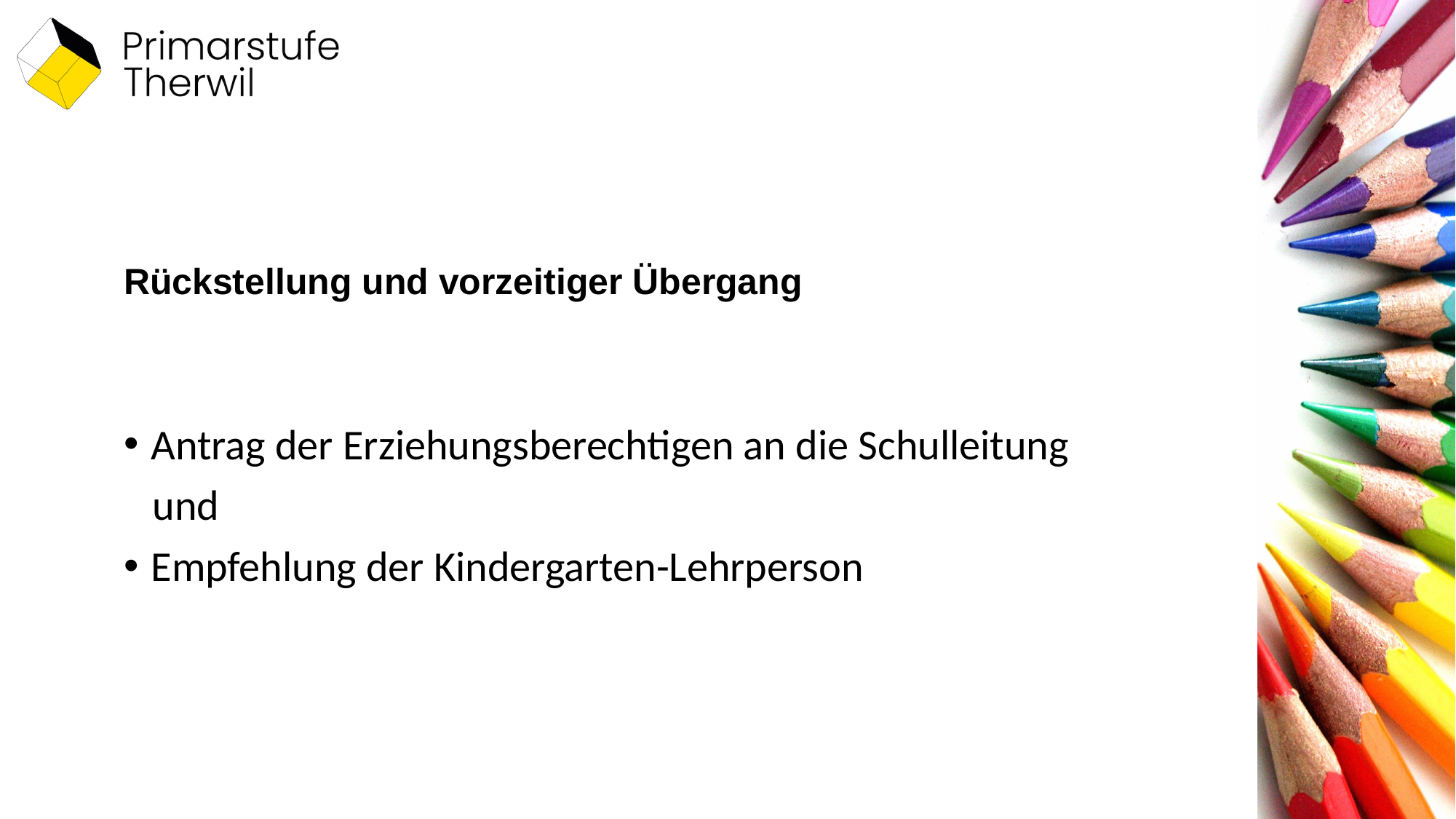

# Rückstellung und vorzeitiger Übergang
Antrag der Erziehungsberechtigen an die Schulleitung
   und
Empfehlung der Kindergarten-Lehrperson